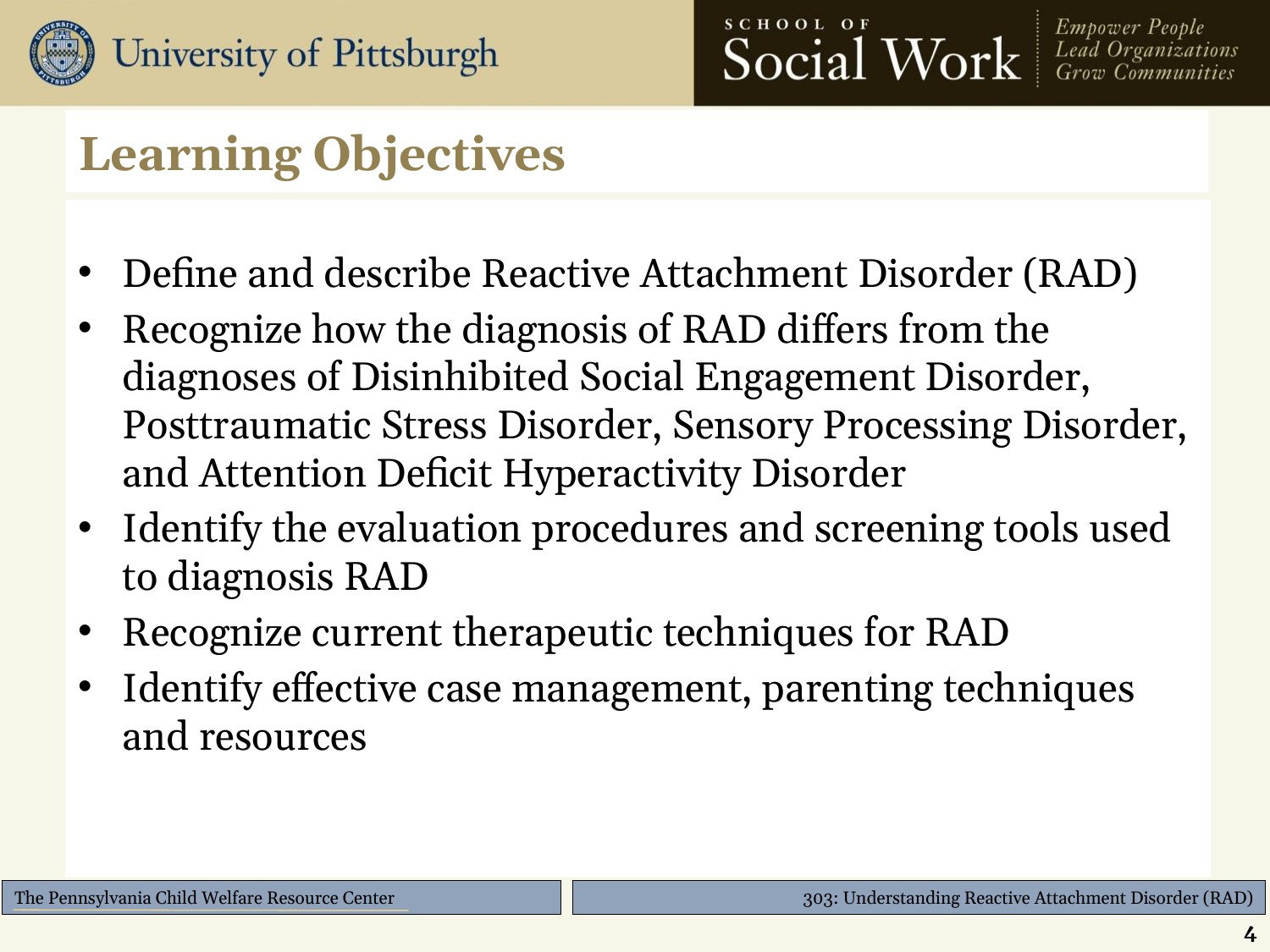

# Learning Objectives

Define and describe Reactive Attachment Disorder (RAD)
Recognize how the diagnosis of RAD differs from the diagnoses of Disinhibited Social Engagement Disorder, Posttraumatic Stress Disorder, Sensory Processing Disorder, and Attention Deficit Hyperactivity Disorder
Identify the evaluation procedures and screening tools used to diagnosis RAD
Recognize current therapeutic techniques for RAD
Identify effective case management, parenting techniques and resources

4